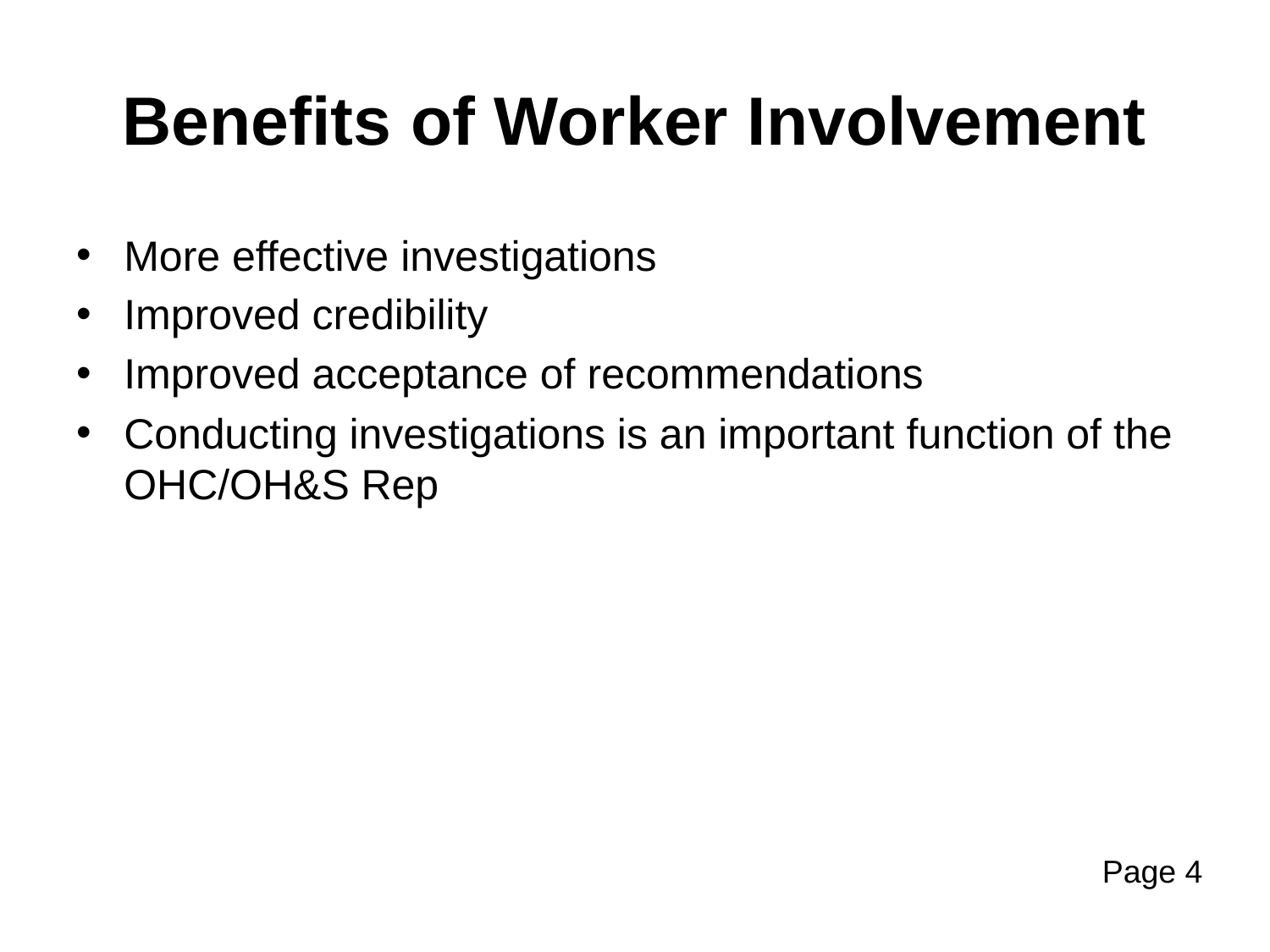

# Benefits of Worker Involvement
More effective investigations
Improved credibility
Improved acceptance of recommendations
Conducting investigations is an important function of the OHC/OH&S Rep
Page 4